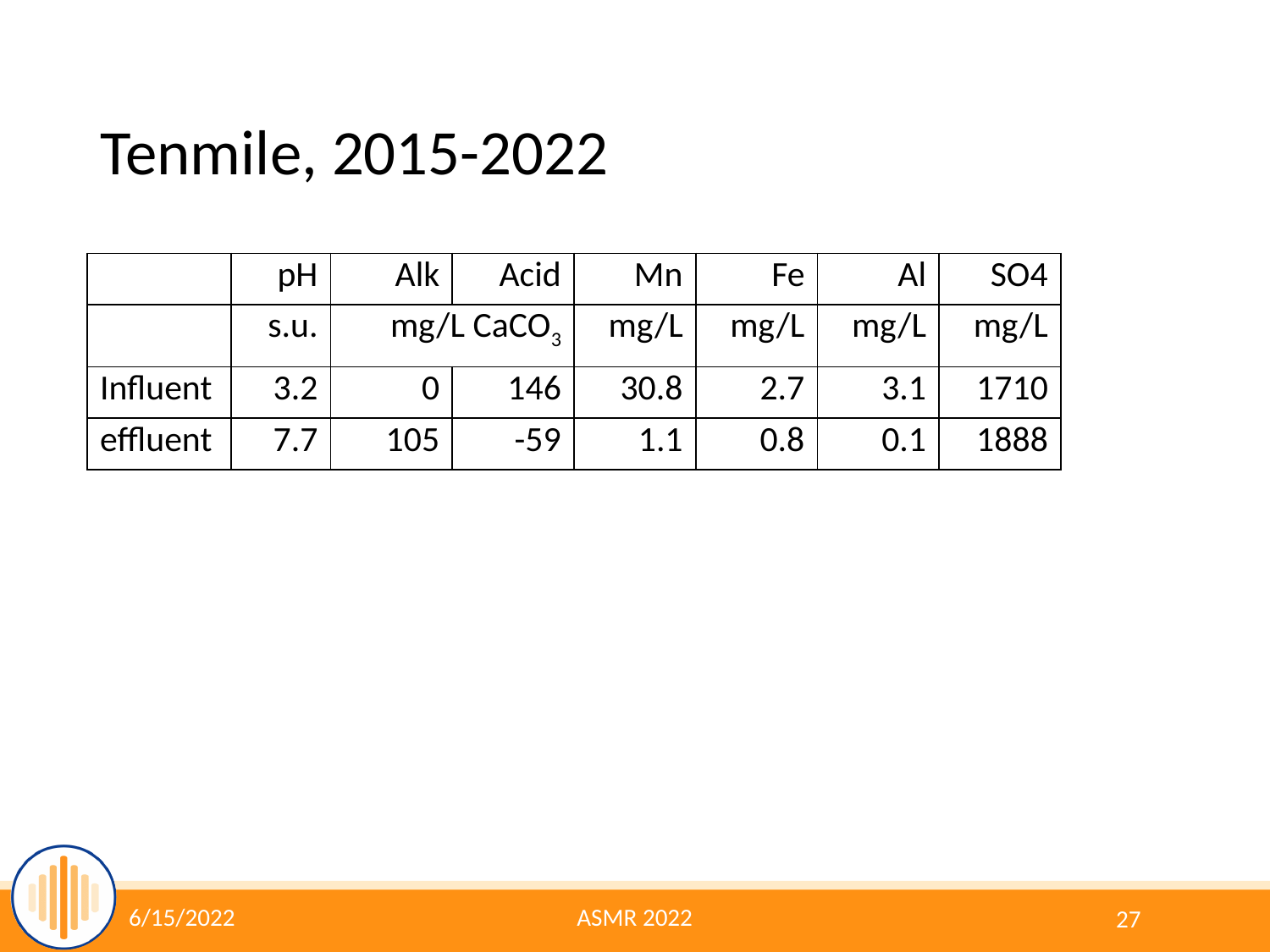

# Tenmile, 2015-2022
|  | pH | Alk | Acid | Mn | Fe | Al | SO4 |
| --- | --- | --- | --- | --- | --- | --- | --- |
|  | s.u. | mg/L CaCO3 |  | mg/L | mg/L | mg/L | mg/L |
| Influent | 3.2 | 0 | 146 | 30.8 | 2.7 | 3.1 | 1710 |
| effluent | 7.7 | 105 | -59 | 1.1 | 0.8 | 0.1 | 1888 |